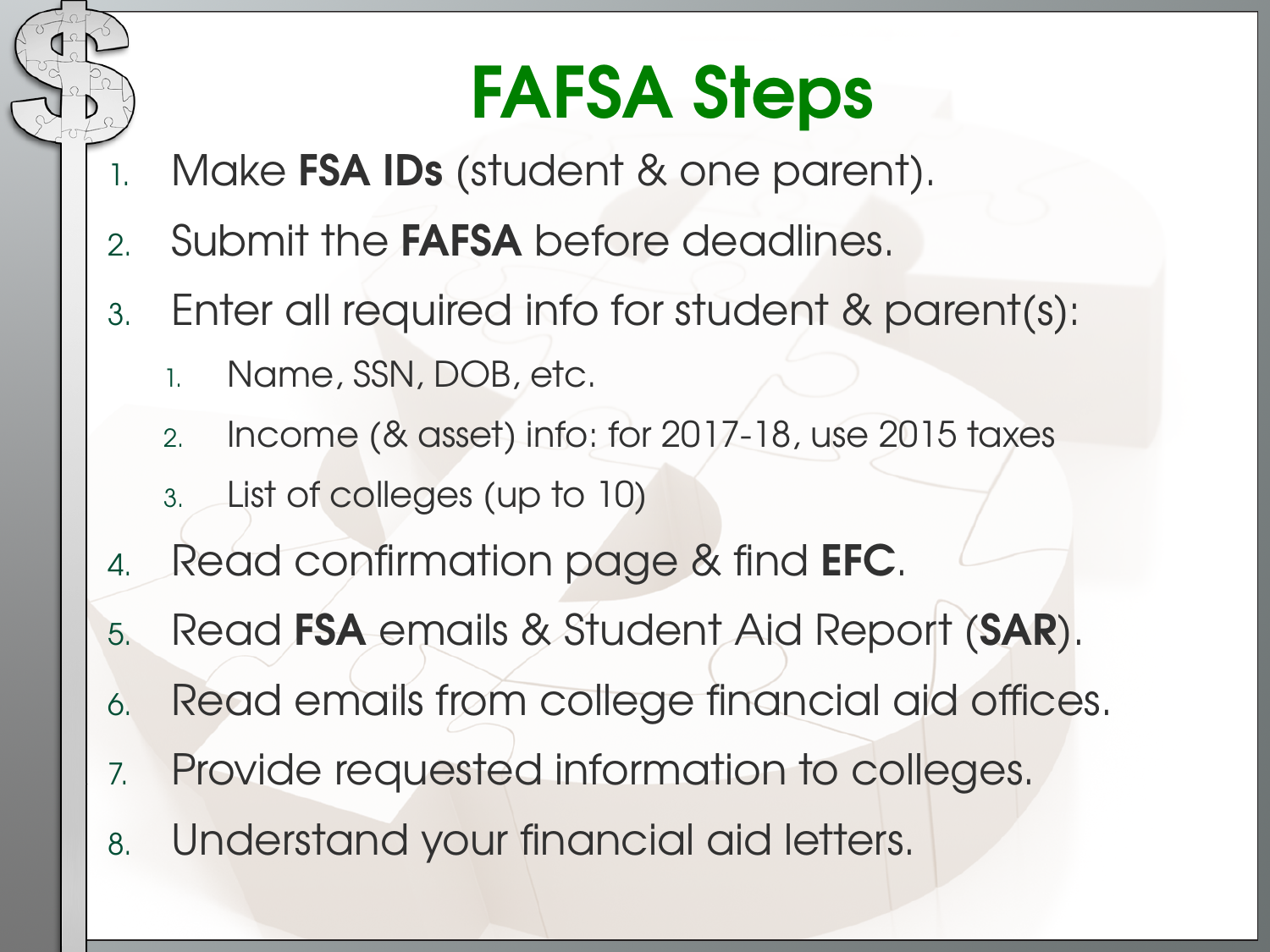

# FAFSA Steps
Make FSA IDs (student & one parent).
Submit the FAFSA before deadlines.
Enter all required info for student & parent(s):
Name, SSN, DOB, etc.
Income (& asset) info: for 2017-18, use 2015 taxes
List of colleges (up to 10)
Read confirmation page & find EFC.
Read FSA emails & Student Aid Report (SAR).
Read emails from college financial aid offices.
Provide requested information to colleges.
Understand your financial aid letters.